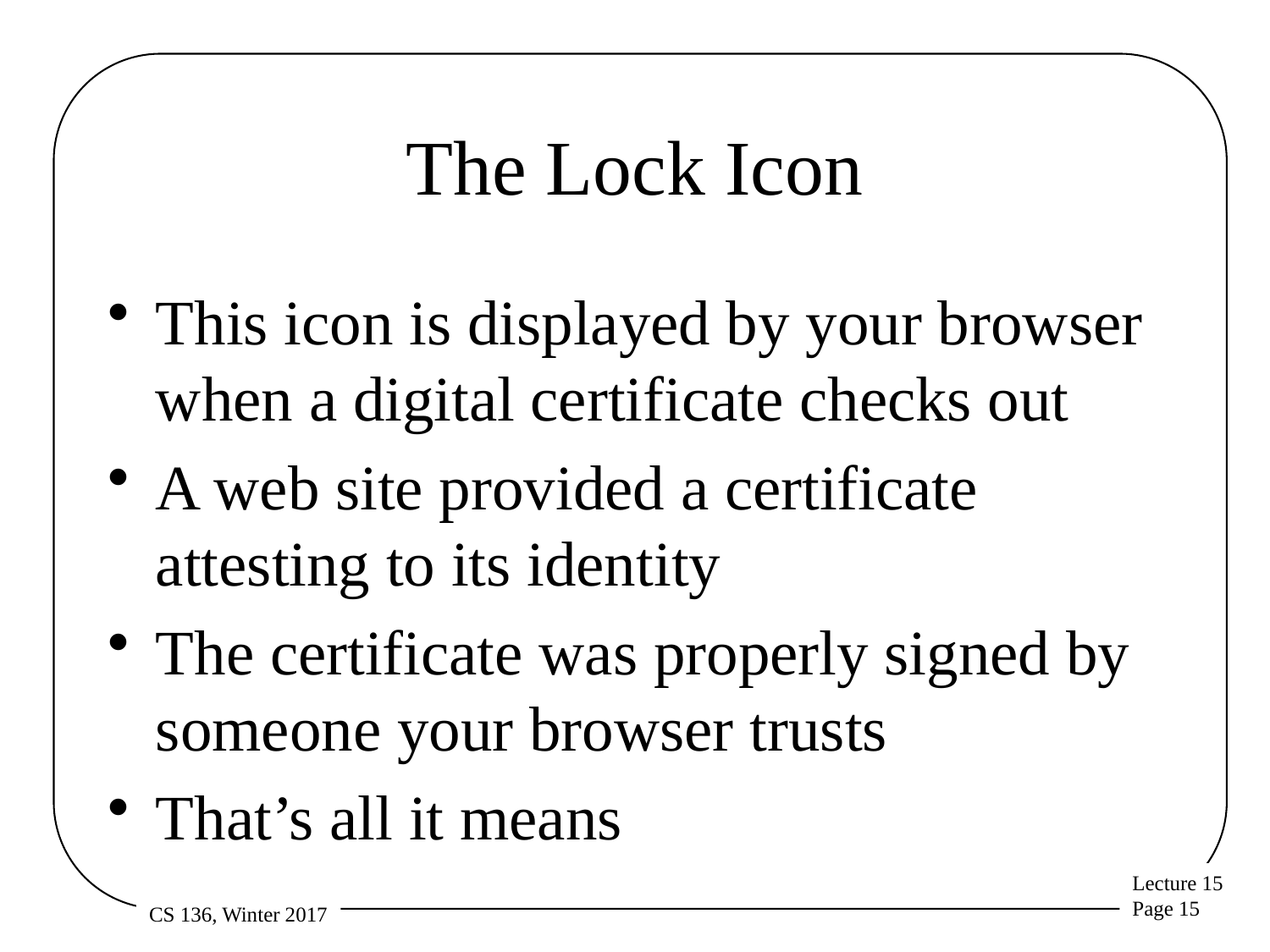

# The Lock Icon
This icon is displayed by your browser when a digital certificate checks out
A web site provided a certificate attesting to its identity
The certificate was properly signed by someone your browser trusts
That’s all it means